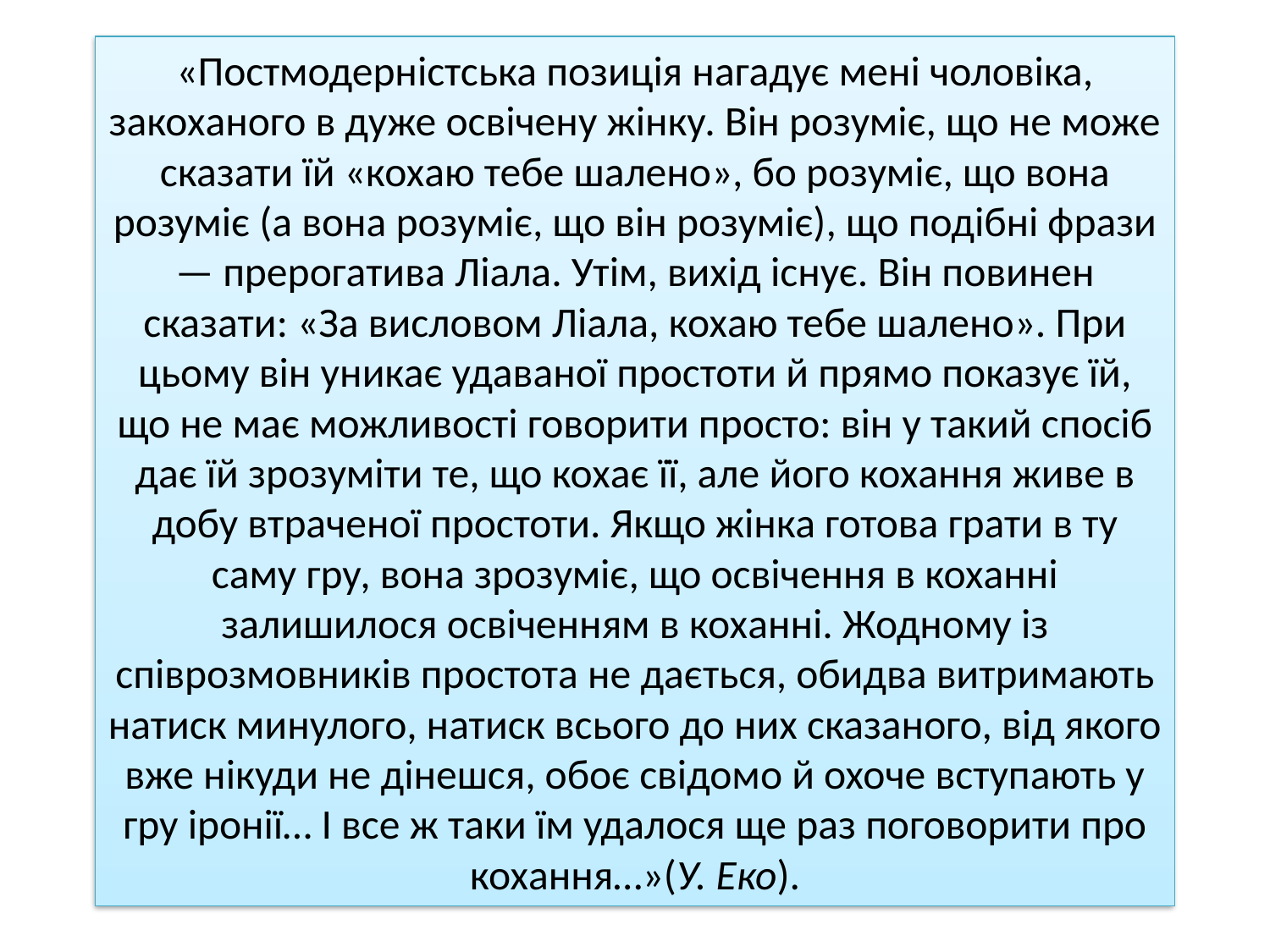

# «Постмодерністська позиція нагадує мені чоловіка, закоханого в дуже освічену жінку. Він розуміє, що не може сказати їй «кохаю тебе шалено», бо розуміє, що вона розуміє (а вона розуміє, що він розуміє), що подібні фрази — прерогатива Ліала. Утім, вихід існує. Він повинен сказати: «За висловом Ліала, кохаю тебе шалено». При цьому він уникає удаваної простоти й прямо показує їй, що не має можливості говорити просто: він у такий спосіб дає їй зрозуміти те, що кохає її, але його кохання живе в добу втраченої простоти. Якщо жінка готова грати в ту саму гру, вона зрозуміє, що освічення в коханні залишилося освіченням в коханні. Жодному із співрозмовників простота не дається, обидва витримають натиск минулого, натиск всього до них сказаного, від якого вже нікуди не дінешся, обоє свідомо й охоче вступають у гру іронії… І все ж таки їм удалося ще раз поговорити про кохання…»(У. Еко).